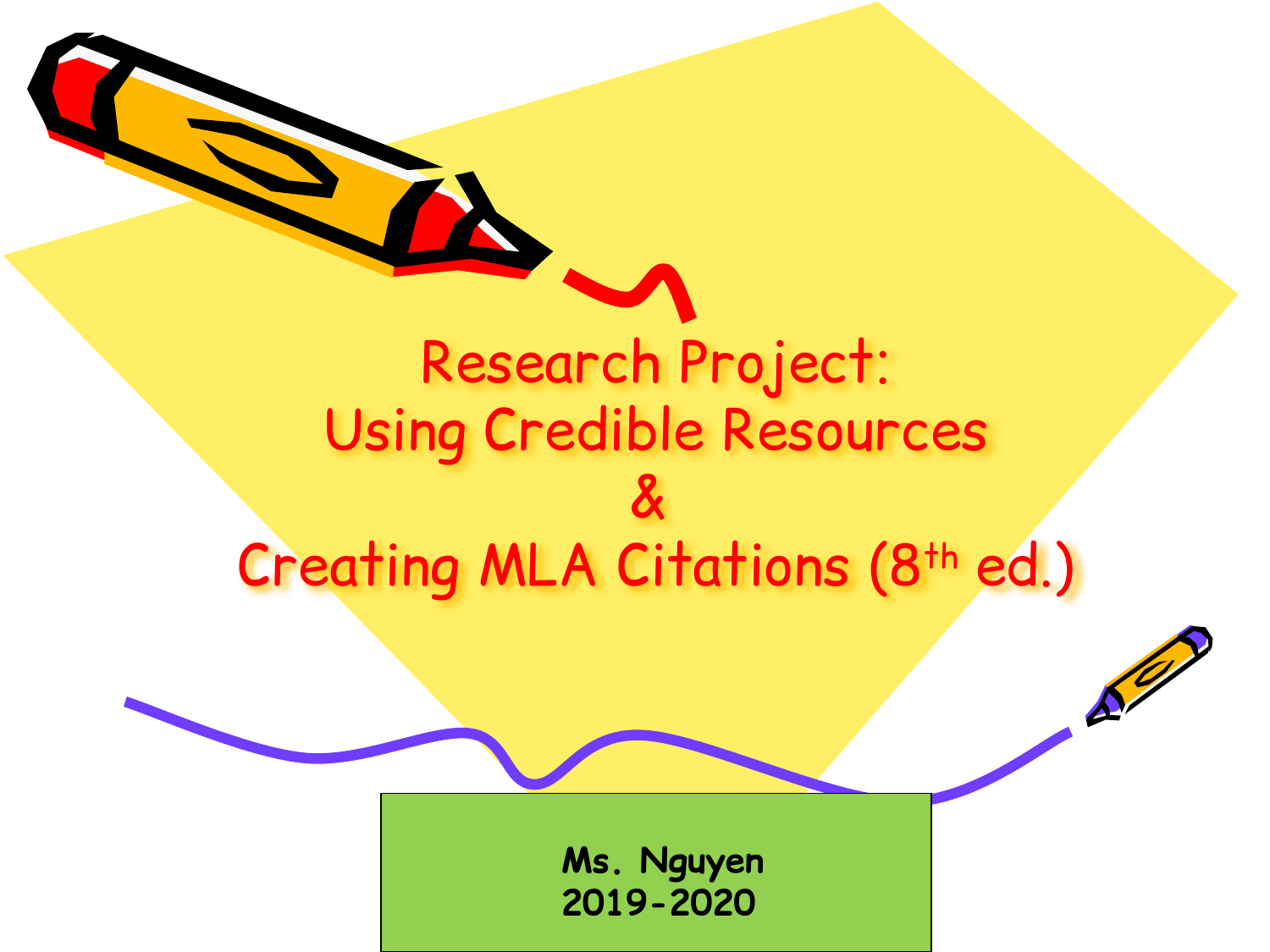

# Research Project: Using Credible Resources & Creating MLA Citations (8th ed.)

           Ms. Nguyen
           2019-2020